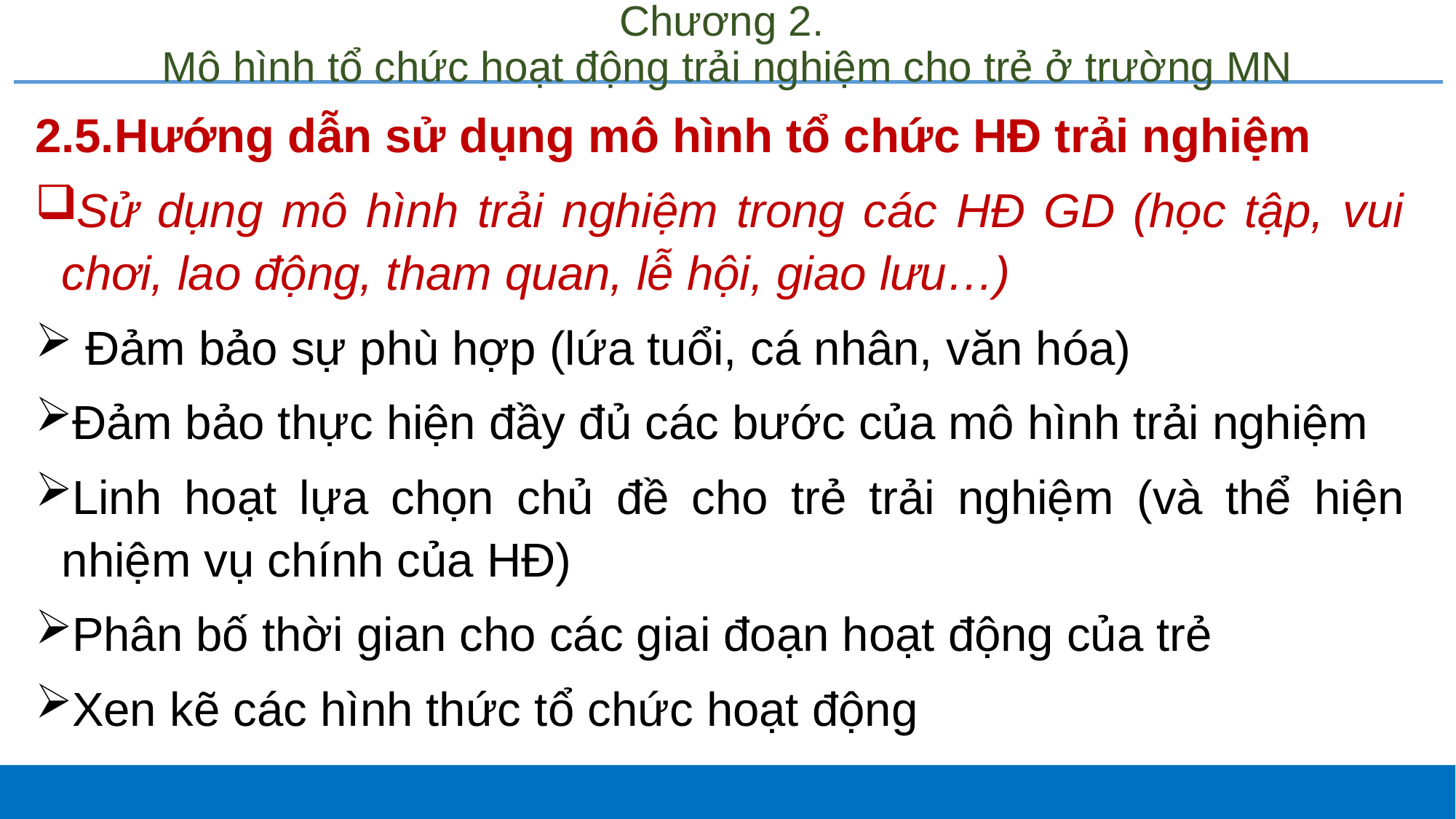

# Chương 2. Mô hình tổ chức hoạt động trải nghiệm cho trẻ ở trường MN
2.5.Hướng dẫn sử dụng mô hình tổ chức HĐ trải nghiệm
Sử dụng mô hình trải nghiệm trong các HĐ GD (học tập, vui chơi, lao động, tham quan, lễ hội, giao lưu…)
 Đảm bảo sự phù hợp (lứa tuổi, cá nhân, văn hóa)
Đảm bảo thực hiện đầy đủ các bước của mô hình trải nghiệm
Linh hoạt lựa chọn chủ đề cho trẻ trải nghiệm (và thể hiện nhiệm vụ chính của HĐ)
Phân bố thời gian cho các giai đoạn hoạt động của trẻ
Xen kẽ các hình thức tổ chức hoạt động